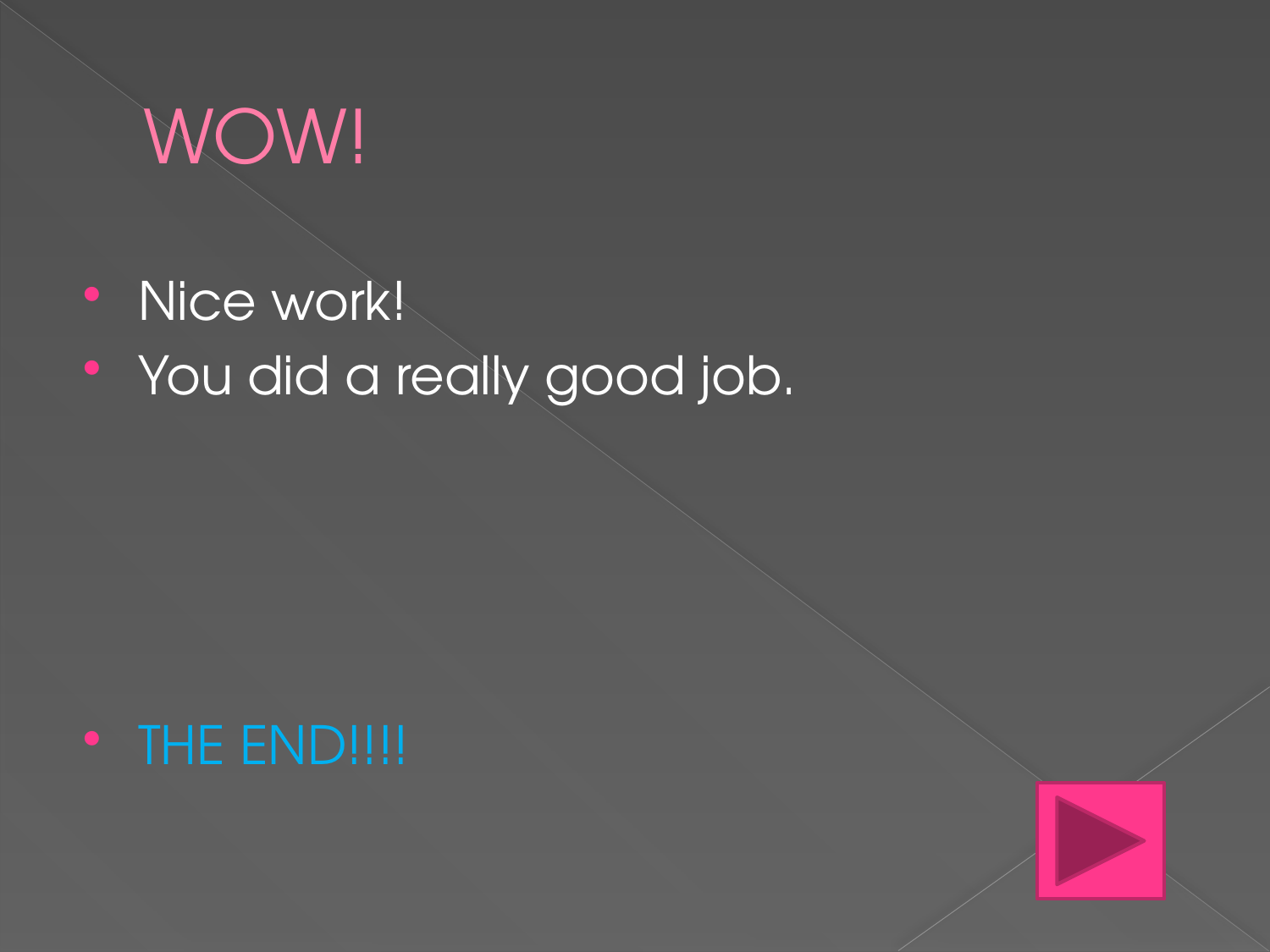

# WOW!
Nice work!
You did a really good job.

THE END!!!!